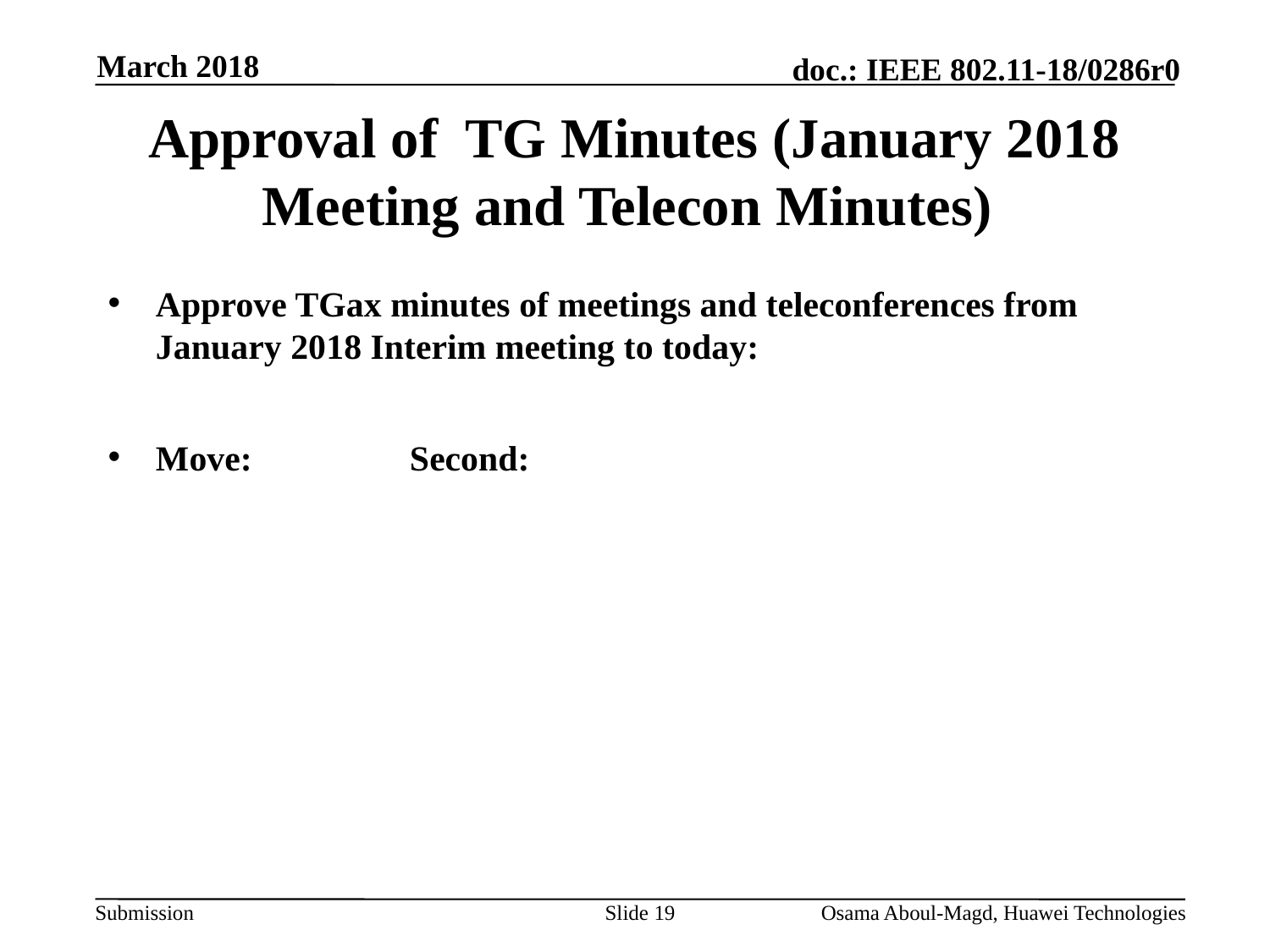

March 2018
# Approval of  TG Minutes (January 2018 Meeting and Telecon Minutes)
Approve TGax minutes of meetings and teleconferences from January 2018 Interim meeting to today:

Move:		Second:

Slide 19
Osama Aboul-Magd, Huawei Technologies